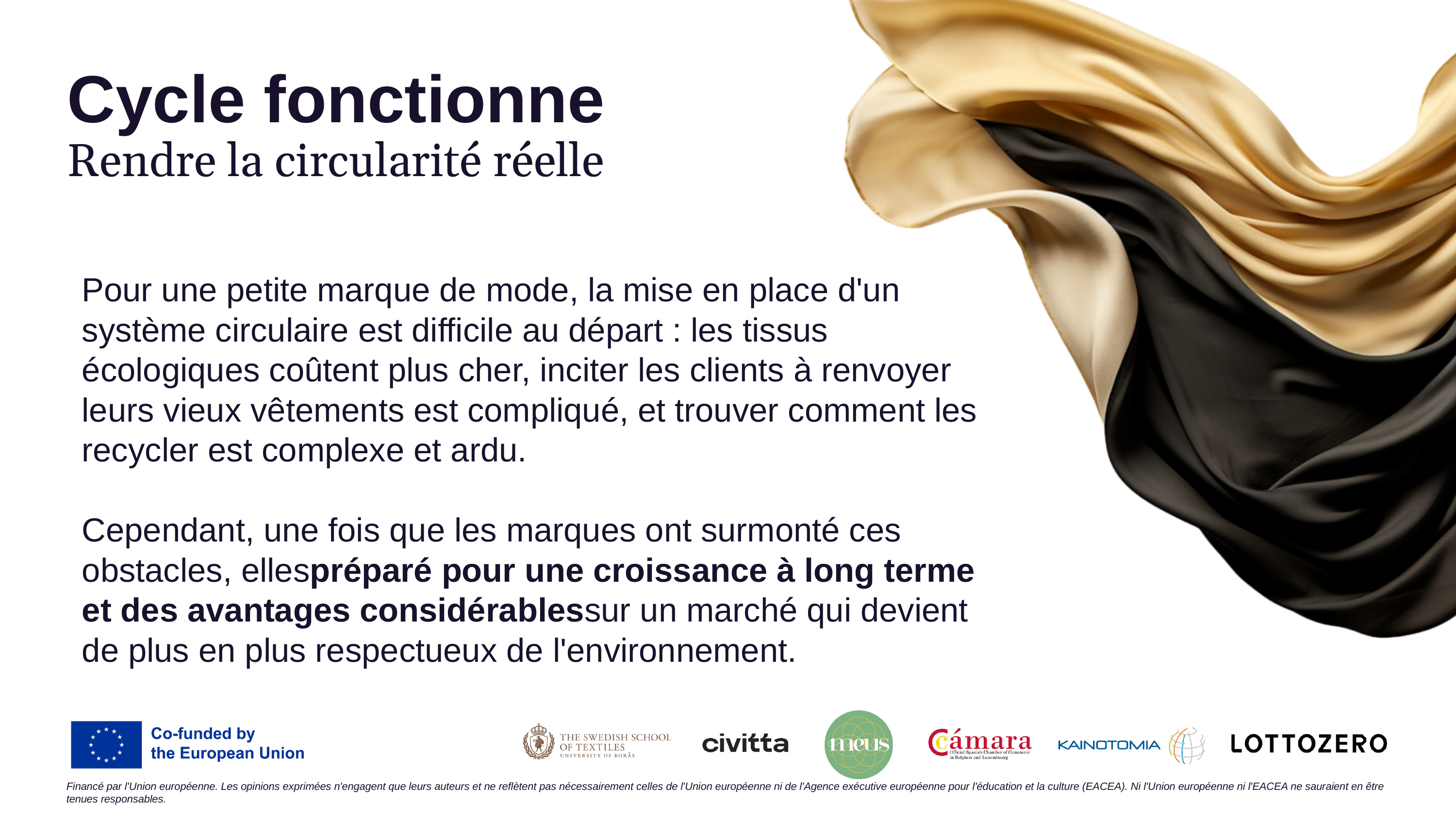

Cycle fonctionne
Rendre la circularité réelle
Pour une petite marque de mode, la mise en place d'un système circulaire est difficile au départ : les tissus écologiques coûtent plus cher, inciter les clients à renvoyer leurs vieux vêtements est compliqué, et trouver comment les recycler est complexe et ardu.

Cependant, une fois que les marques ont surmonté ces obstacles, ellespréparé pour une croissance à long terme et des avantages considérablessur un marché qui devient de plus en plus respectueux de l'environnement.

Financé par l'Union européenne. Les opinions exprimées n'engagent que leurs auteurs et ne reflètent pas nécessairement celles de l'Union européenne ni de l'Agence exécutive européenne pour l'éducation et la culture (EACEA). Ni l'Union européenne ni l'EACEA ne sauraient en être tenues responsables.